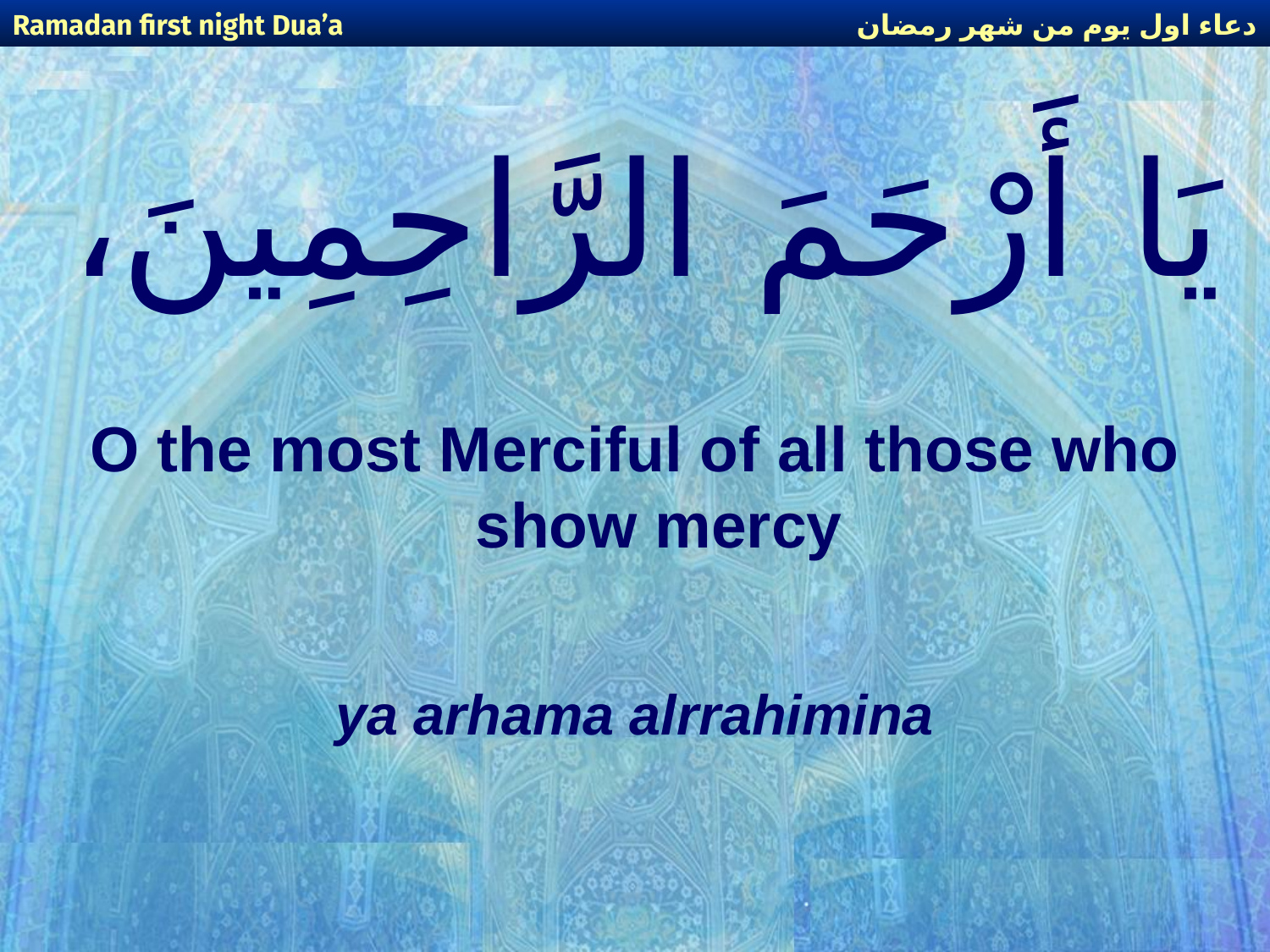

دعاء اول يوم من شهر رمضان
Ramadan first night Dua’a
# يَا أَرْحَمَ الرَّاحِمِينَ،
O the most Merciful of all those who show mercy
ya arhama alrrahimina